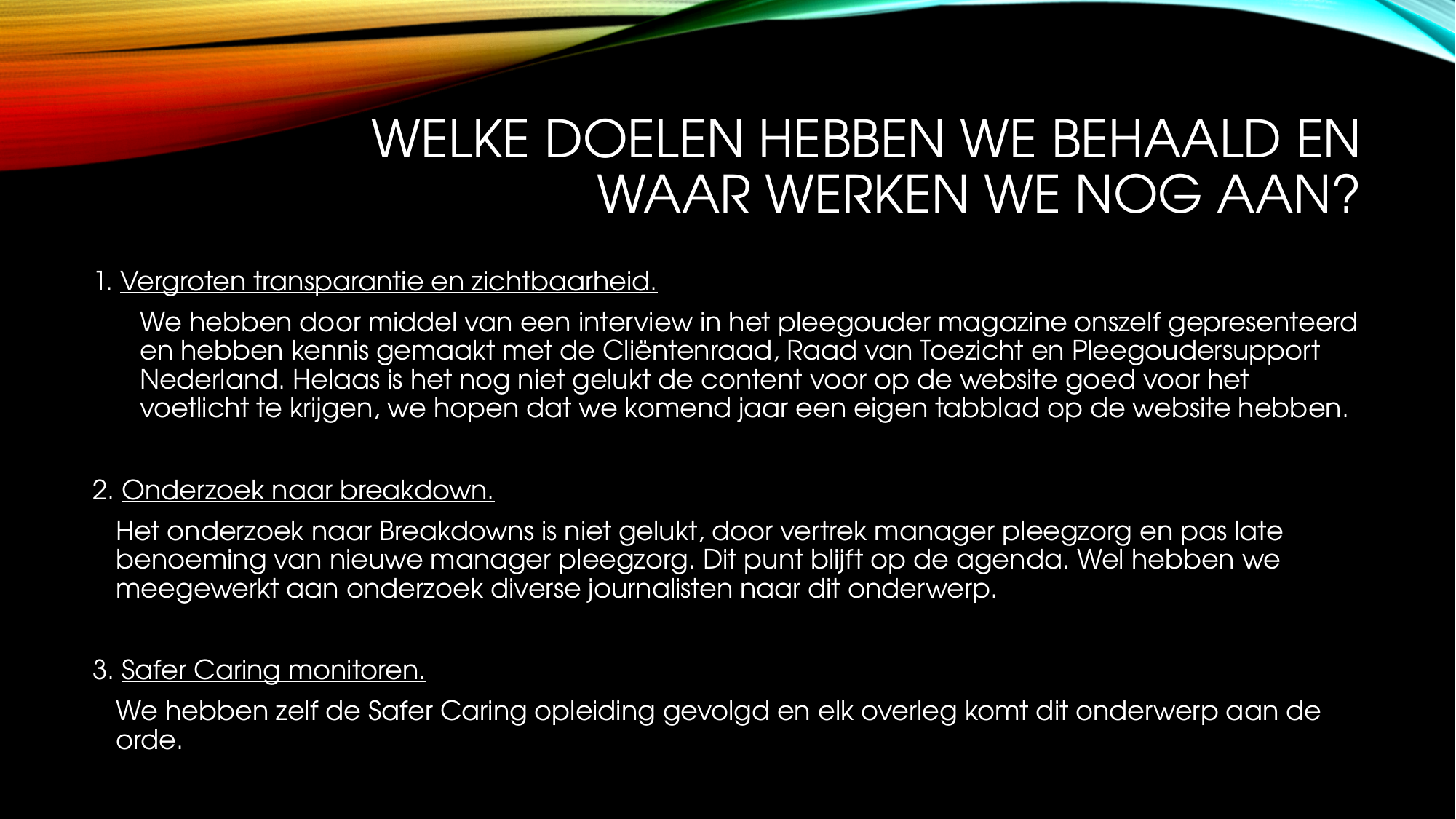

# Welke doelen hebben we behaald en waar werken we nog aan?
1. Vergroten transparantie en zichtbaarheid.
	We hebben door middel van een interview in het pleegouder magazine onszelf gepresenteerd en hebben kennis gemaakt met de Cliëntenraad, Raad van Toezicht en Pleegoudersupport Nederland. Helaas is het nog niet gelukt de content voor op de website goed voor het voetlicht te krijgen, we hopen dat we komend jaar een eigen tabblad op de website hebben.

2. Onderzoek naar breakdown.
	Het onderzoek naar Breakdowns is niet gelukt, door vertrek manager pleegzorg en pas late benoeming van nieuwe manager pleegzorg. Dit punt blijft op de agenda. Wel hebben we meegewerkt aan onderzoek diverse journalisten naar dit onderwerp.

3. Safer Caring monitoren.
	We hebben zelf de Safer Caring opleiding gevolgd en elk overleg komt dit onderwerp aan de orde.